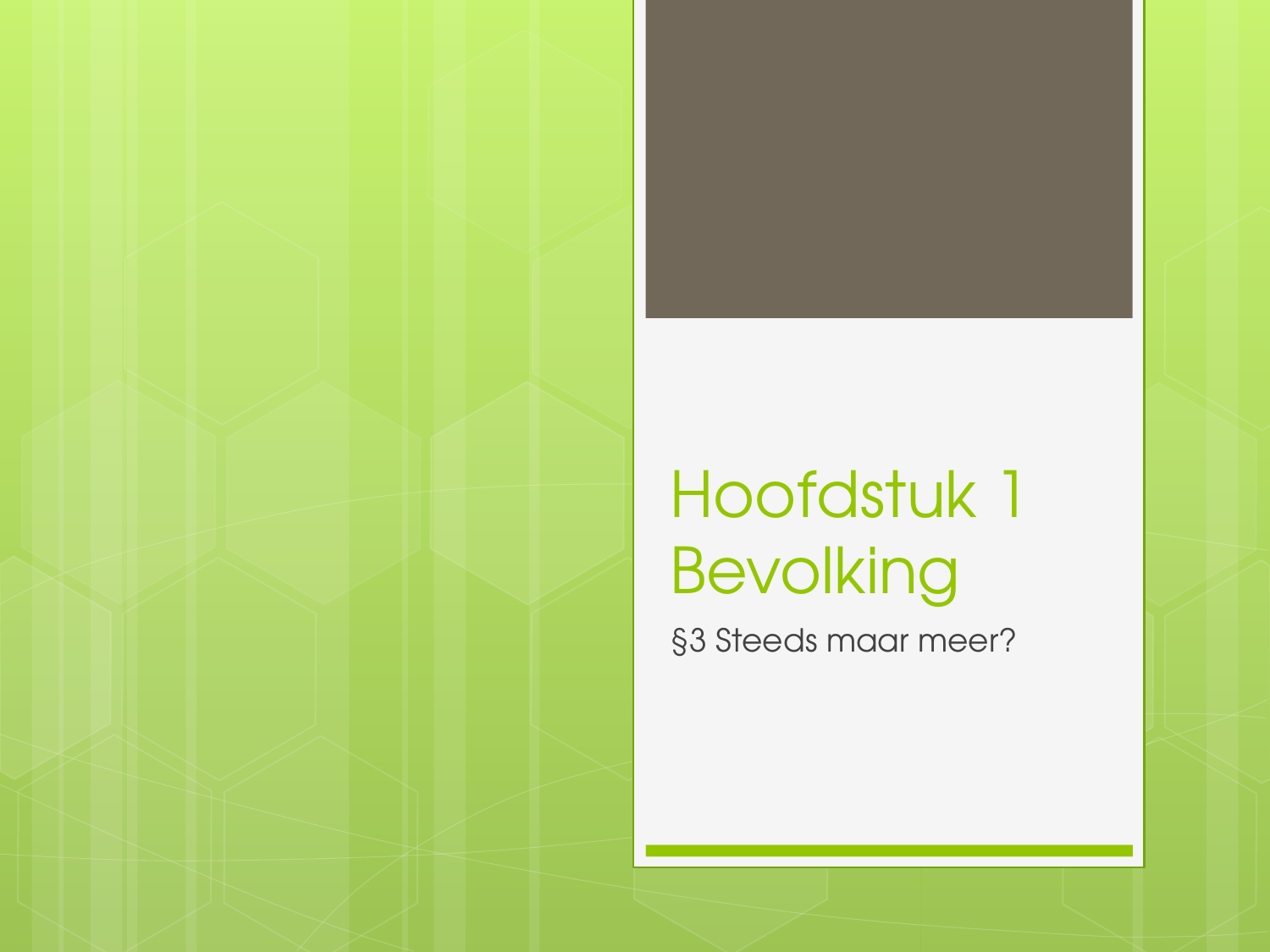

# Hoofdstuk 1  Bevolking
§3 Steeds maar meer?